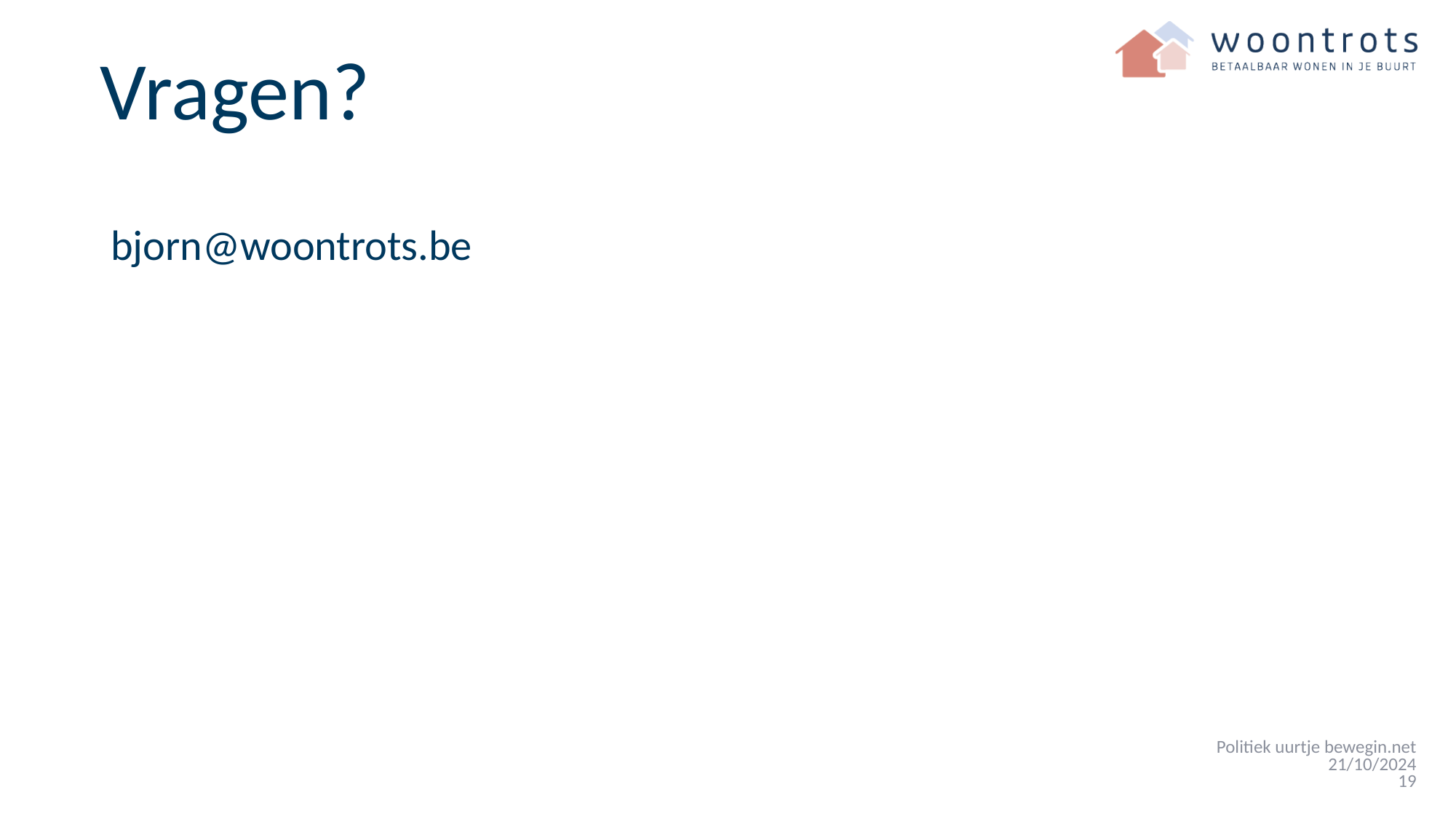

# Vragen?
bjorn@woontrots.be

Politiek uurtje bewegin.net
21/10/2024
19